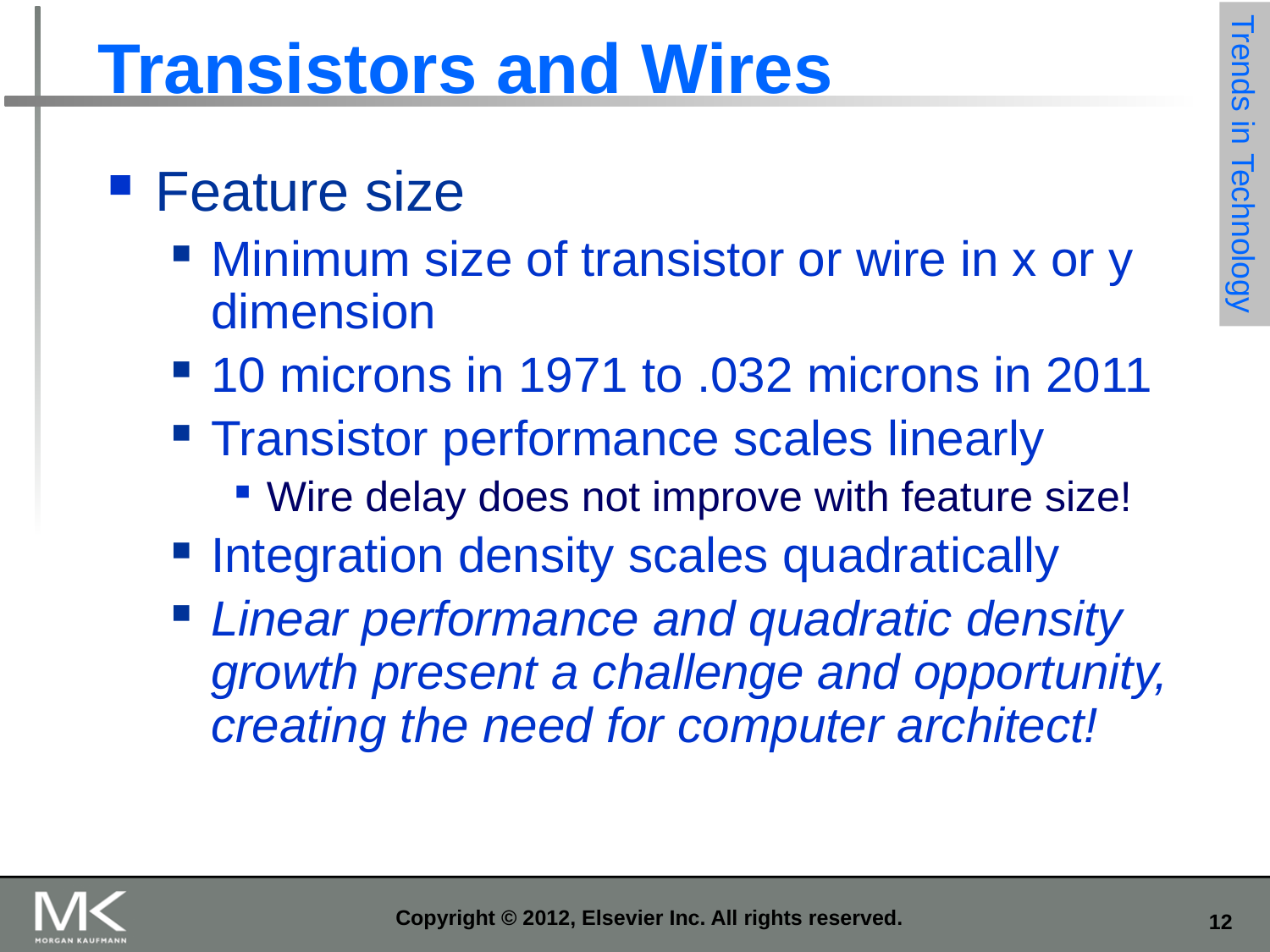

# Transistors and Wires
Trends in Technology
Feature size
Minimum size of transistor or wire in x or y dimension
10 microns in 1971 to .032 microns in 2011
Transistor performance scales linearly
Wire delay does not improve with feature size!
Integration density scales quadratically
Linear performance and quadratic density growth present a challenge and opportunity, creating the need for computer architect!
Copyright © 2012, Elsevier Inc. All rights reserved.